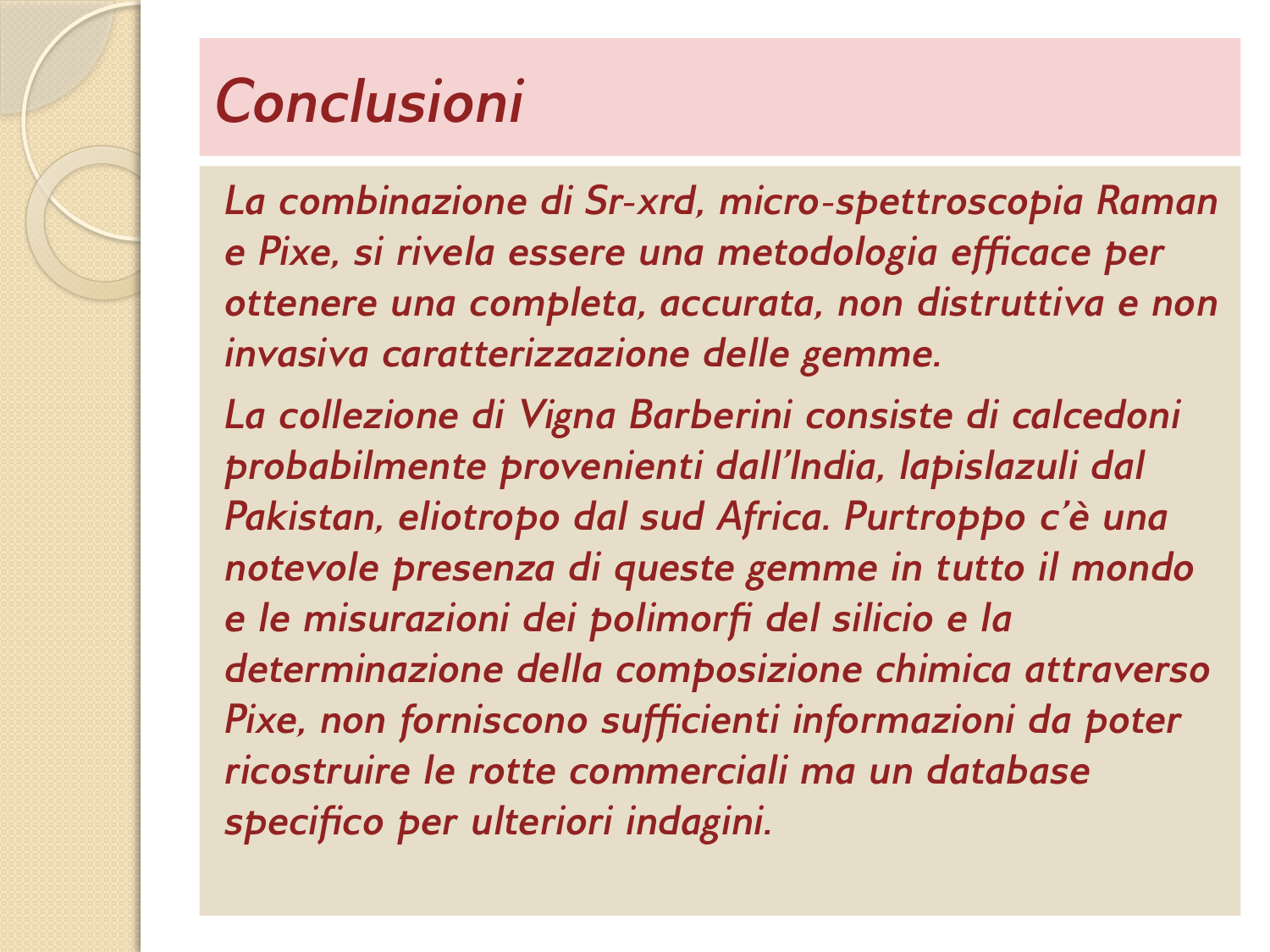

# Conclusioni
La combinazione di Sr-xrd, micro-spettroscopia Raman e Pixe, si rivela essere una metodologia efficace per ottenere una completa, accurata, non distruttiva e non invasiva caratterizzazione delle gemme.
La collezione di Vigna Barberini consiste di calcedoni probabilmente provenienti dall’India, lapislazuli dal Pakistan, eliotropo dal sud Africa. Purtroppo c’è una notevole presenza di queste gemme in tutto il mondo e le misurazioni dei polimorfi del silicio e la determinazione della composizione chimica attraverso Pixe, non forniscono sufficienti informazioni da poter ricostruire le rotte commerciali ma un database specifico per ulteriori indagini.